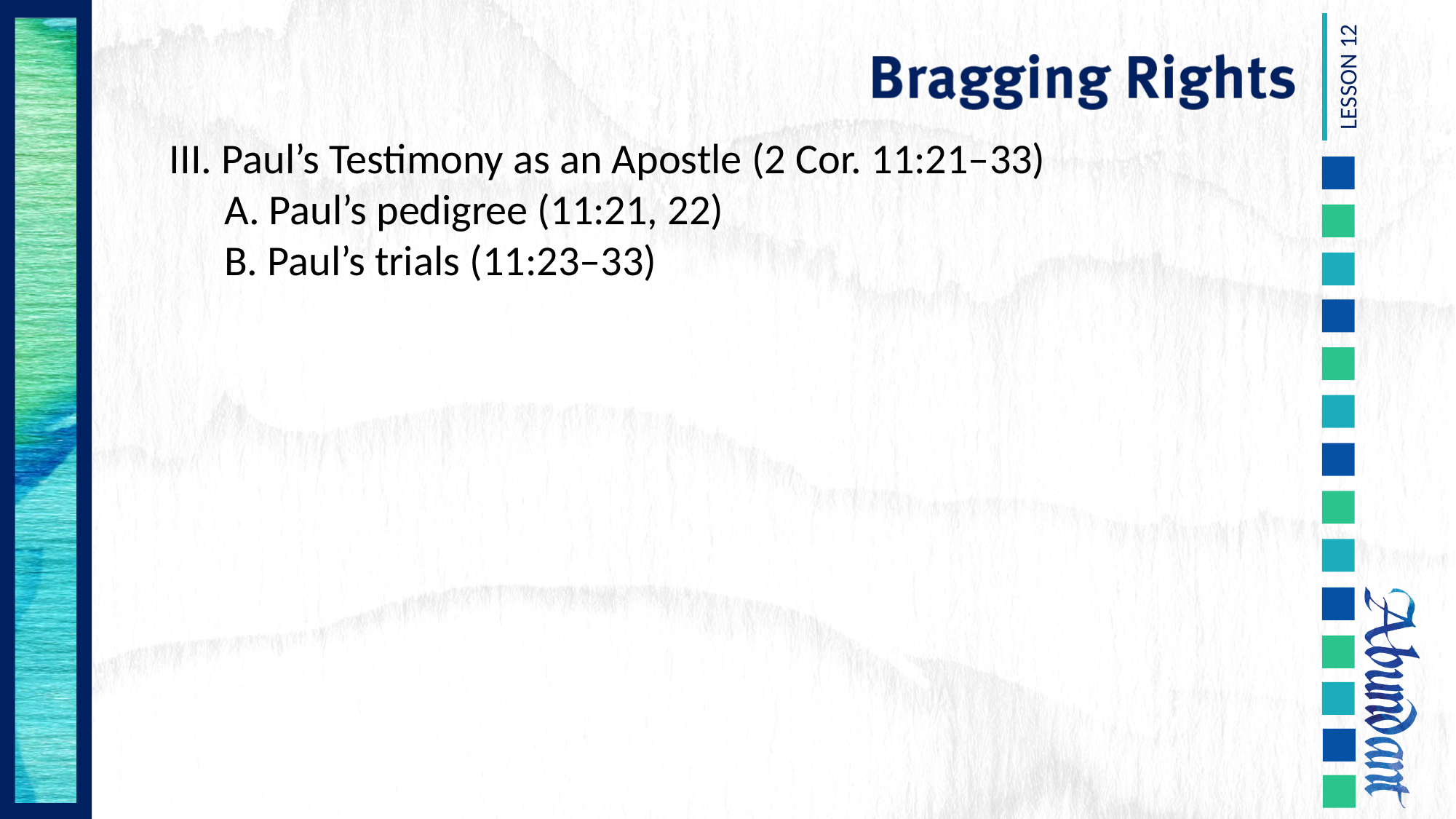

III. Paul’s Testimony as an Apostle (2 Cor. 11:21–33)
	A. Paul’s pedigree (11:21, 22)
	B. Paul’s trials (11:23–33)